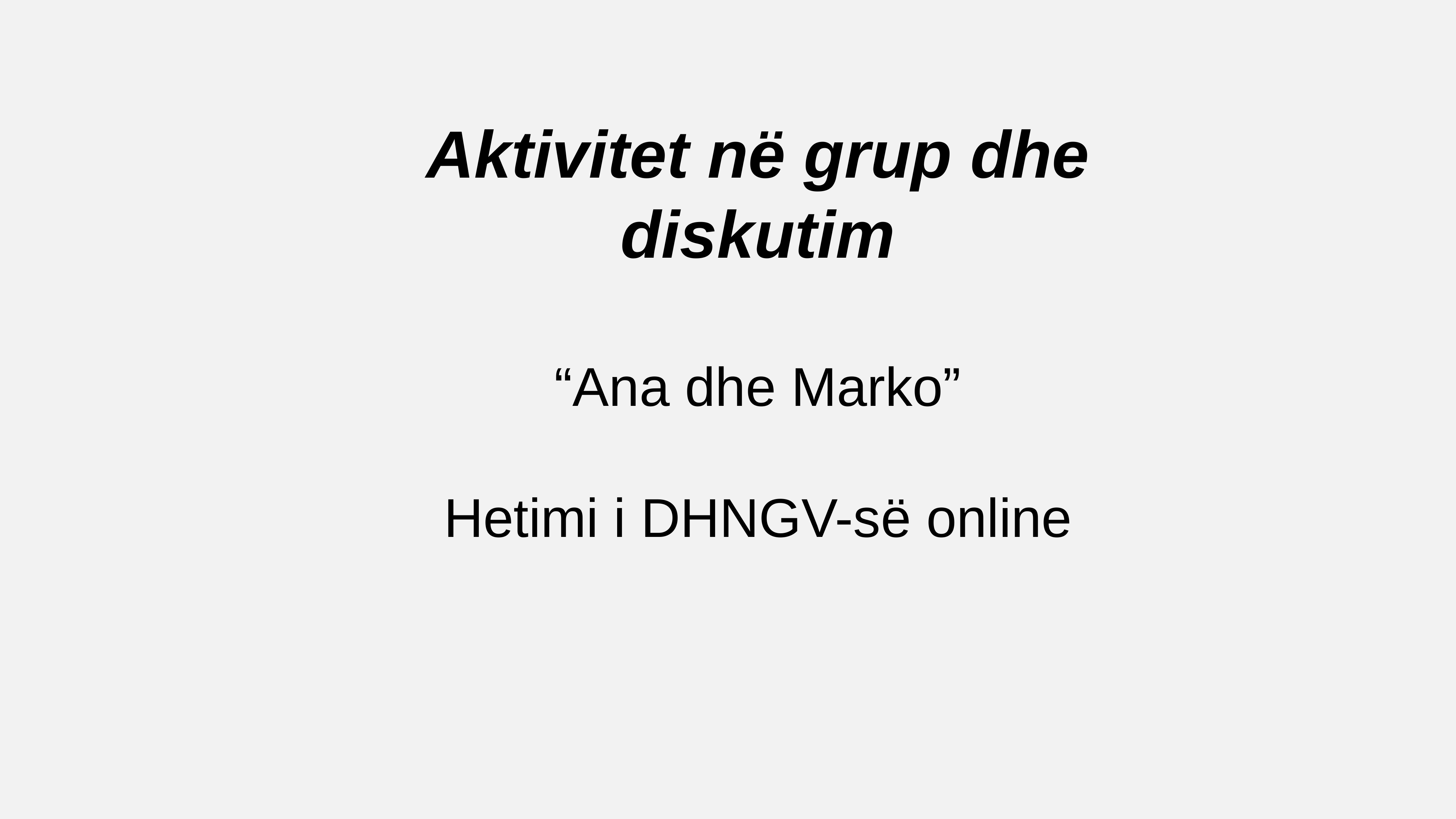

#
Aktivitet në grup dhe diskutim

“Ana dhe Marko”

Hetimi i DHNGV-së online